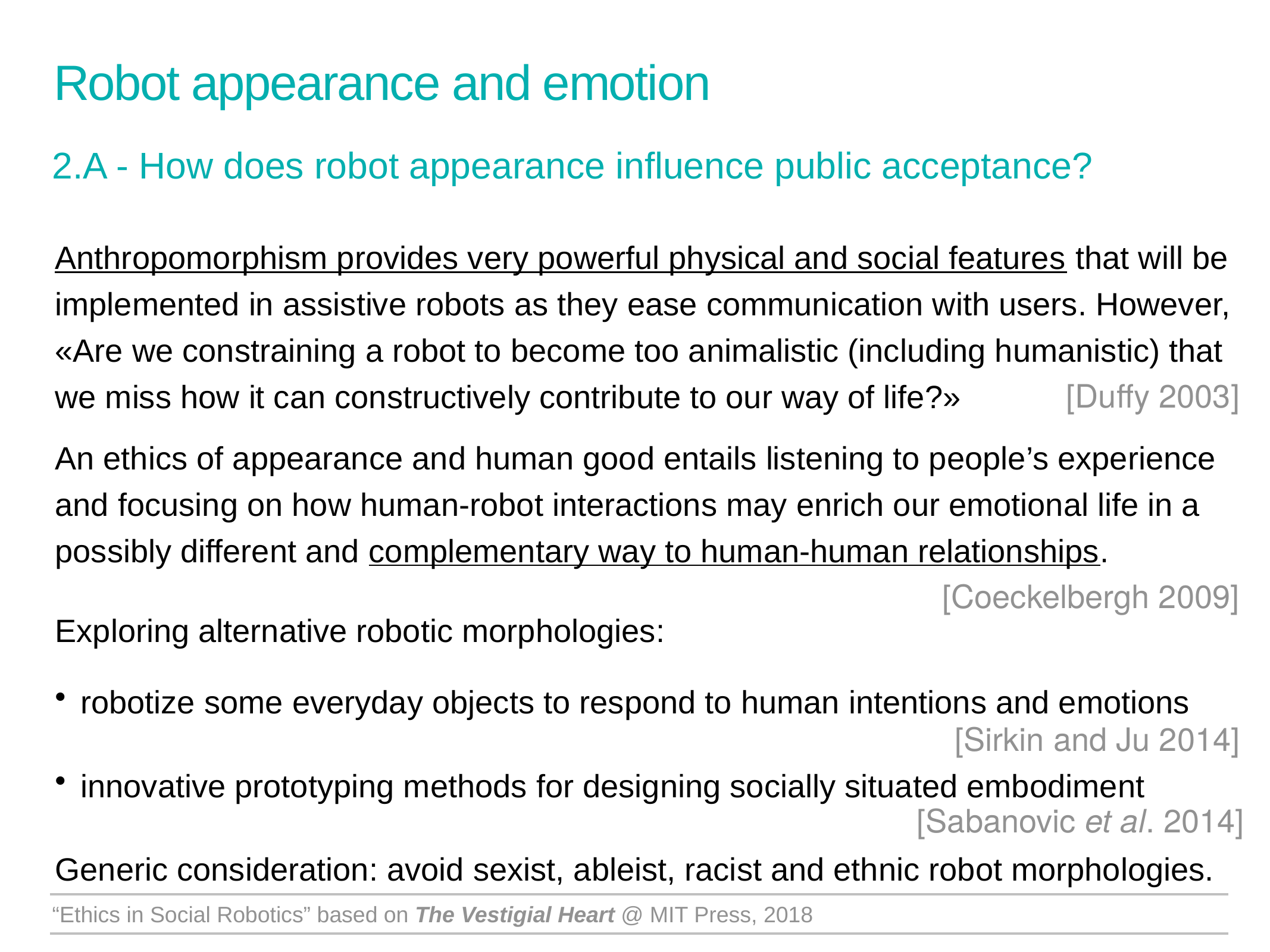

Robot appearance and emotion
2.A - How does robot appearance influence public acceptance?
Anthropomorphism provides very powerful physical and social features that will be implemented in assistive robots as they ease communication with users. However, «Are we constraining a robot to become too animalistic (including humanistic) that we miss how it can constructively contribute to our way of life?»
An ethics of appearance and human good entails listening to people’s experience  and focusing on how human-robot interactions may enrich our emotional life in a possibly different and complementary way to human-human relationships.
Exploring alternative robotic morphologies:
robotize some everyday objects to respond to human intentions and emotions
innovative prototyping methods for designing socially situated embodiment
Generic consideration: avoid sexist, ableist, racist and ethnic robot morphologies.
[Duffy 2003]
[Coeckelbergh 2009]
[Sirkin and Ju 2014]
[Sabanovic et al. 2014]